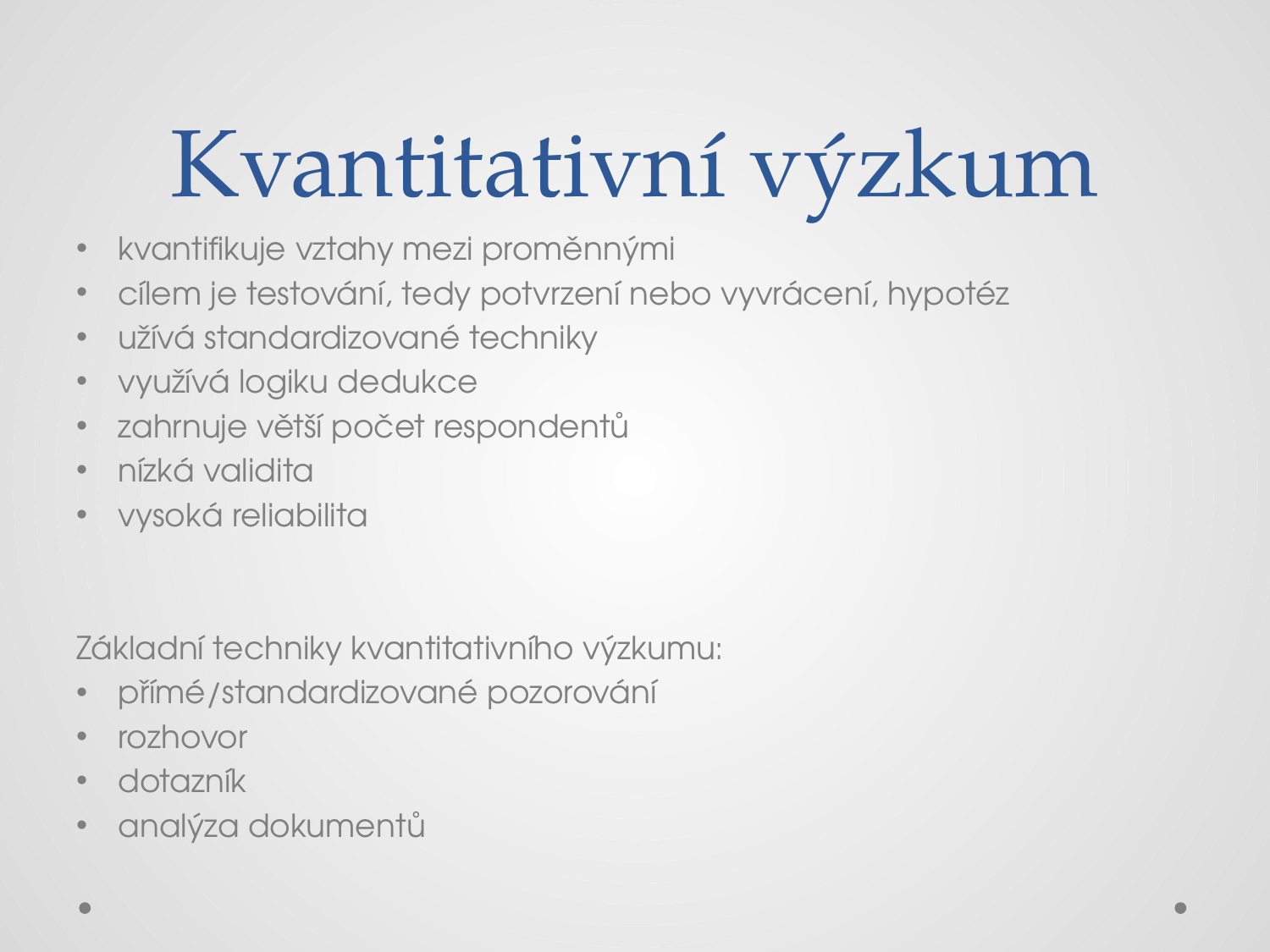

# Kvantitativní výzkum
kvantifikuje vztahy mezi proměnnými
cílem je testování, tedy potvrzení nebo vyvrácení, hypotéz
užívá standardizované techniky
využívá logiku dedukce
zahrnuje větší počet respondentů
nízká validita
vysoká reliabilita

Základní techniky kvantitativního výzkumu:
přímé/standardizované pozorování
rozhovor
dotazník
analýza dokumentů